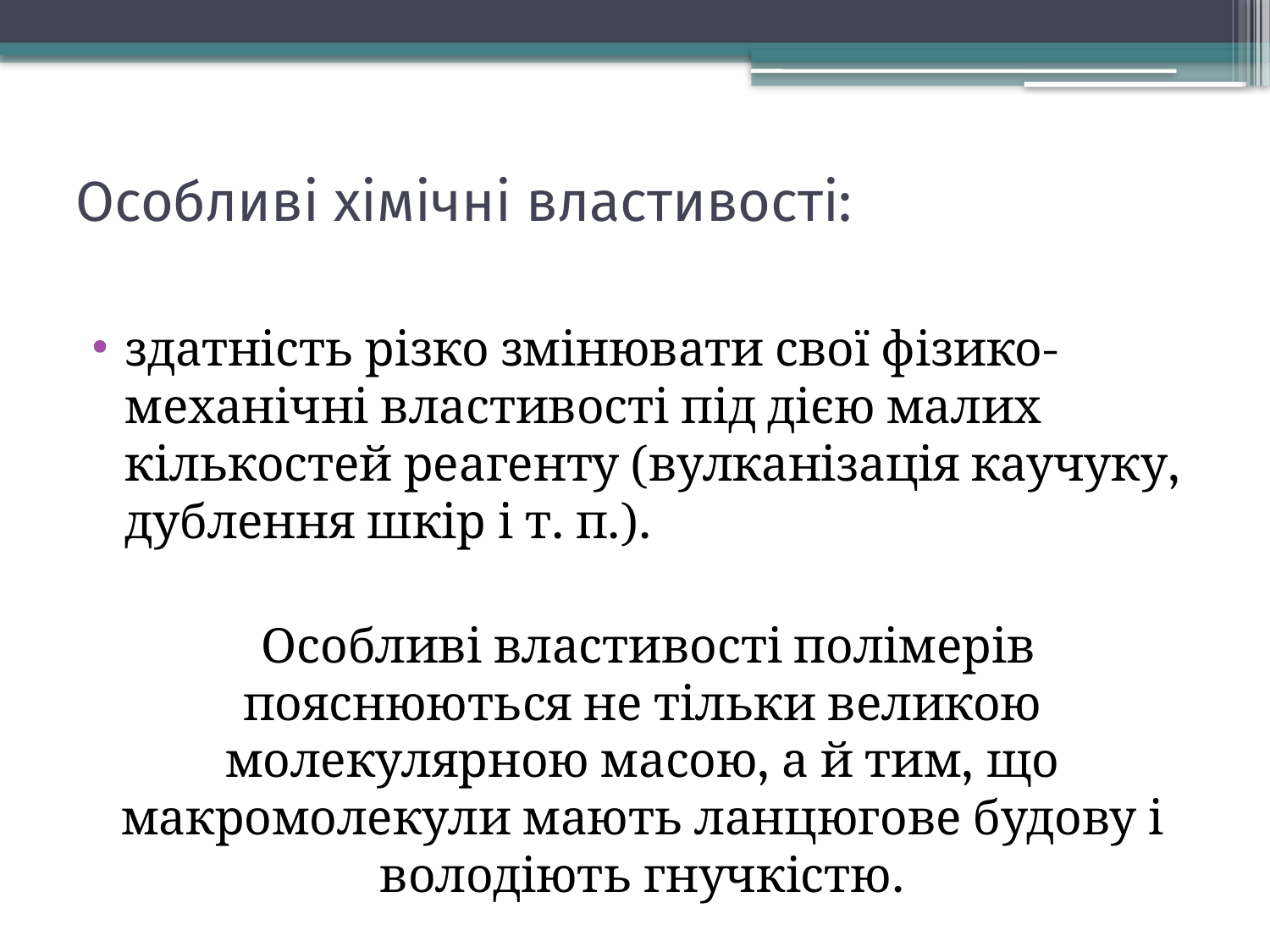

# Особливі хімічні властивості:
здатність різко змінювати свої фізико-механічні властивості під дією малих кількостей реагенту (вулканізація каучуку, дублення шкір і т. п.).

 Особливі властивості полімерів пояснюються не тільки великою молекулярною масою, а й тим, що макромолекули мають ланцюгове будову і володіють гнучкістю.